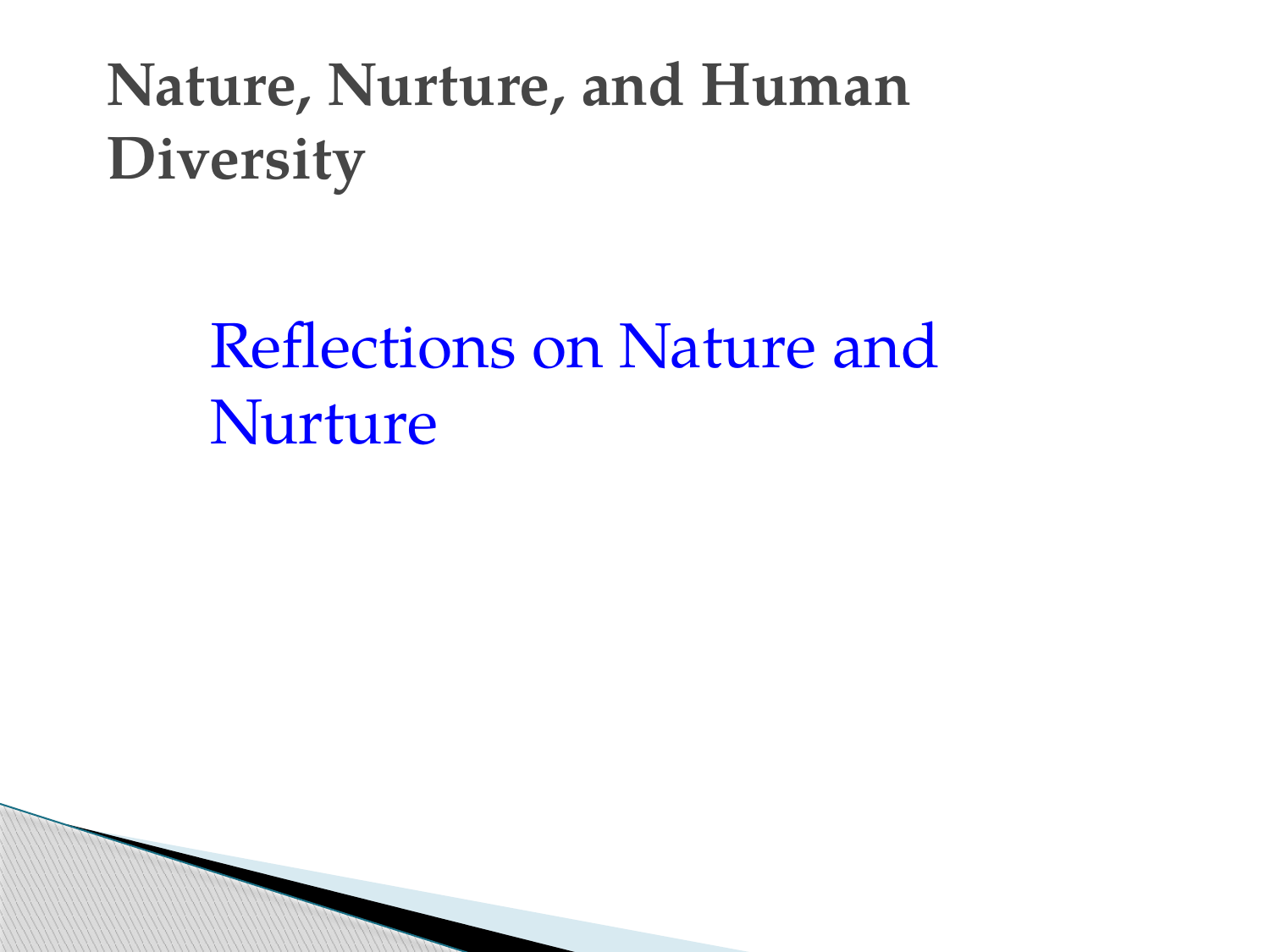

# Nature, Nurture, and Human Diversity

Reflections on Nature and Nurture